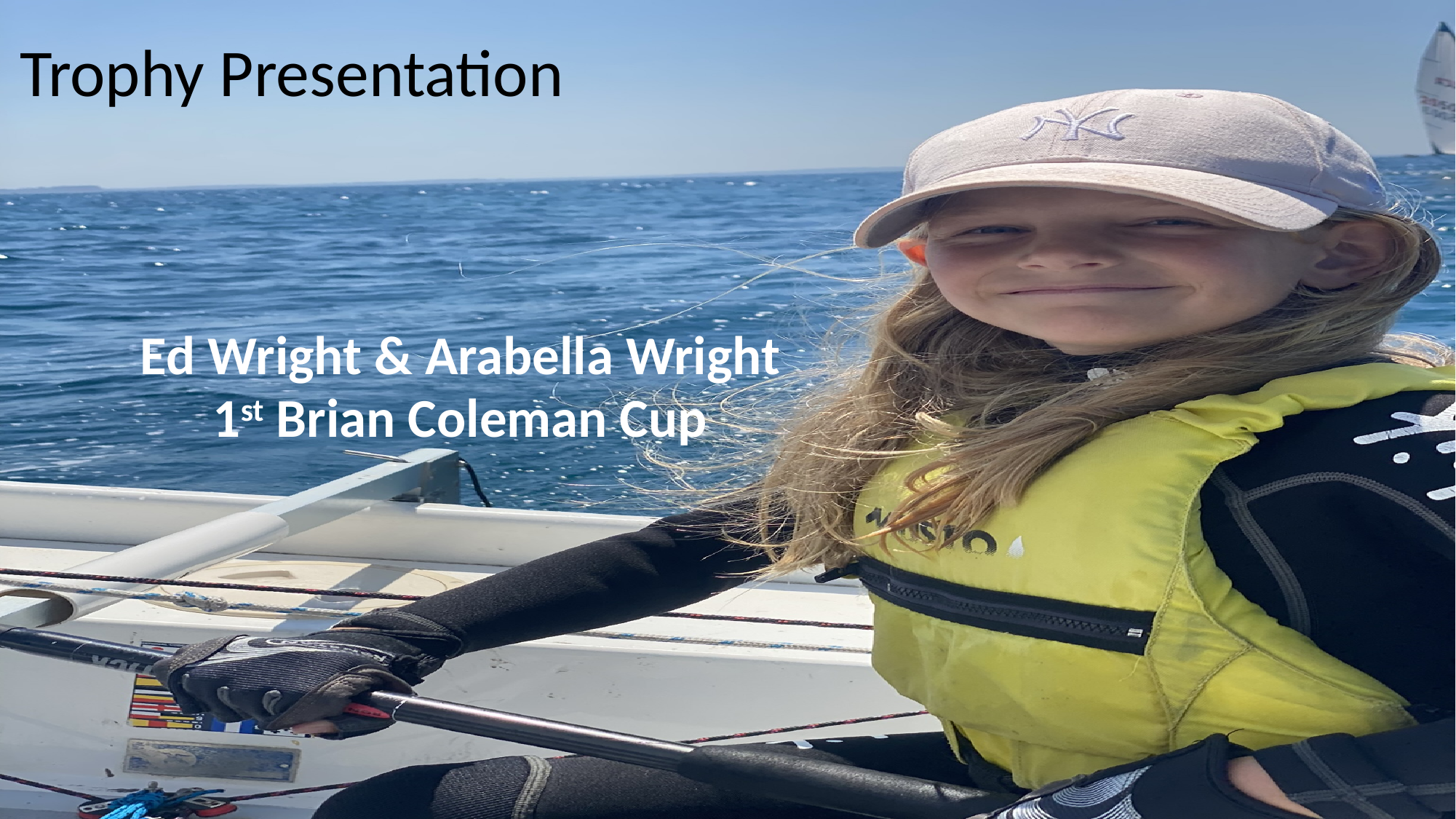

# Trophy Presentation
| Ed Wright & Arabella Wright 1st Brian Coleman Cup |
| --- |